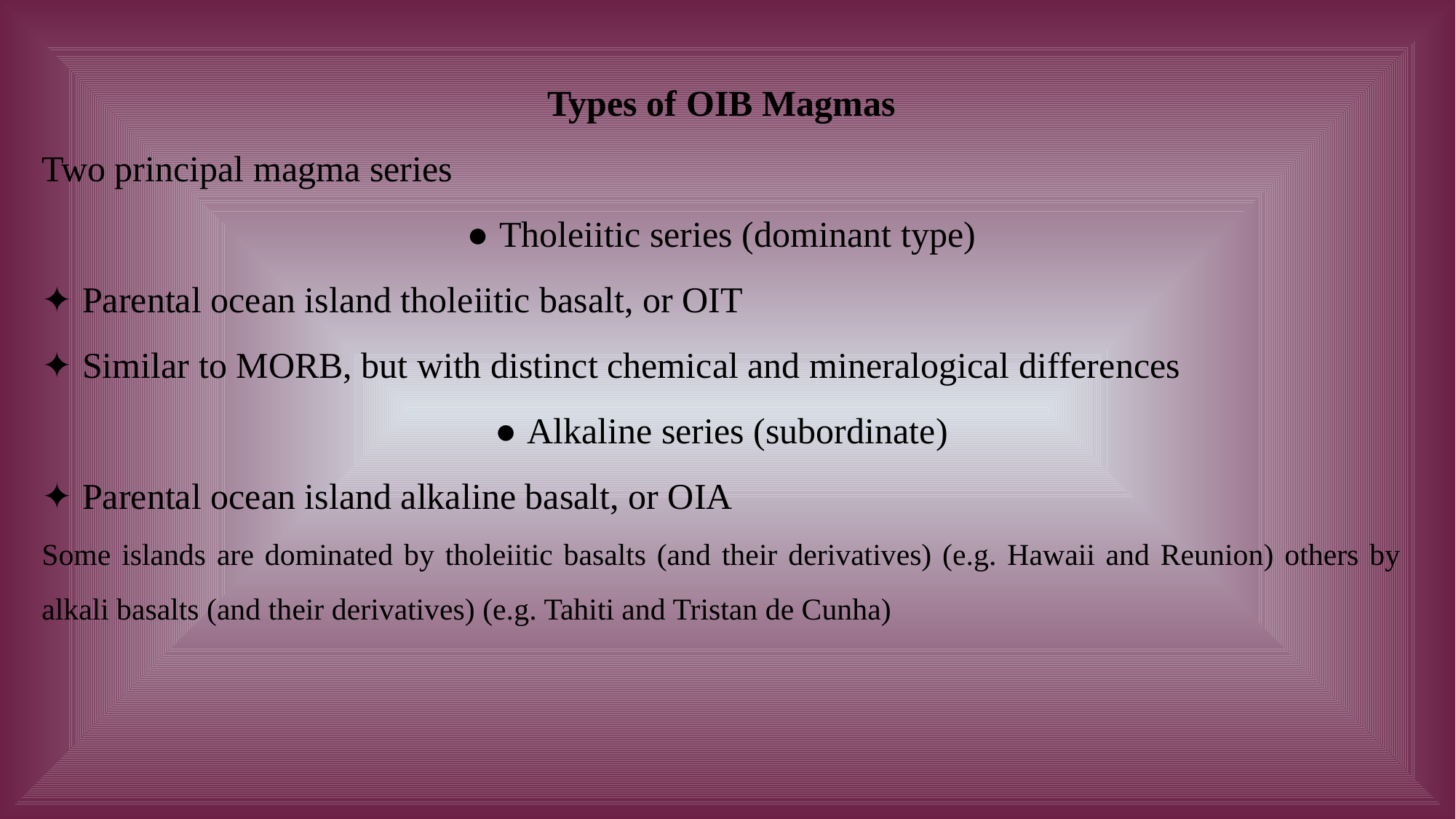

Types of OIB Magmas
Two principal magma series
● Tholeiitic series (dominant type)
✦ Parental ocean island tholeiitic basalt, or OIT
✦ Similar to MORB, but with distinct chemical and mineralogical differences
● Alkaline series (subordinate)
✦ Parental ocean island alkaline basalt, or OIA
Some islands are dominated by tholeiitic basalts (and their derivatives) (e.g. Hawaii and Reunion) others by alkali basalts (and their derivatives) (e.g. Tahiti and Tristan de Cunha)